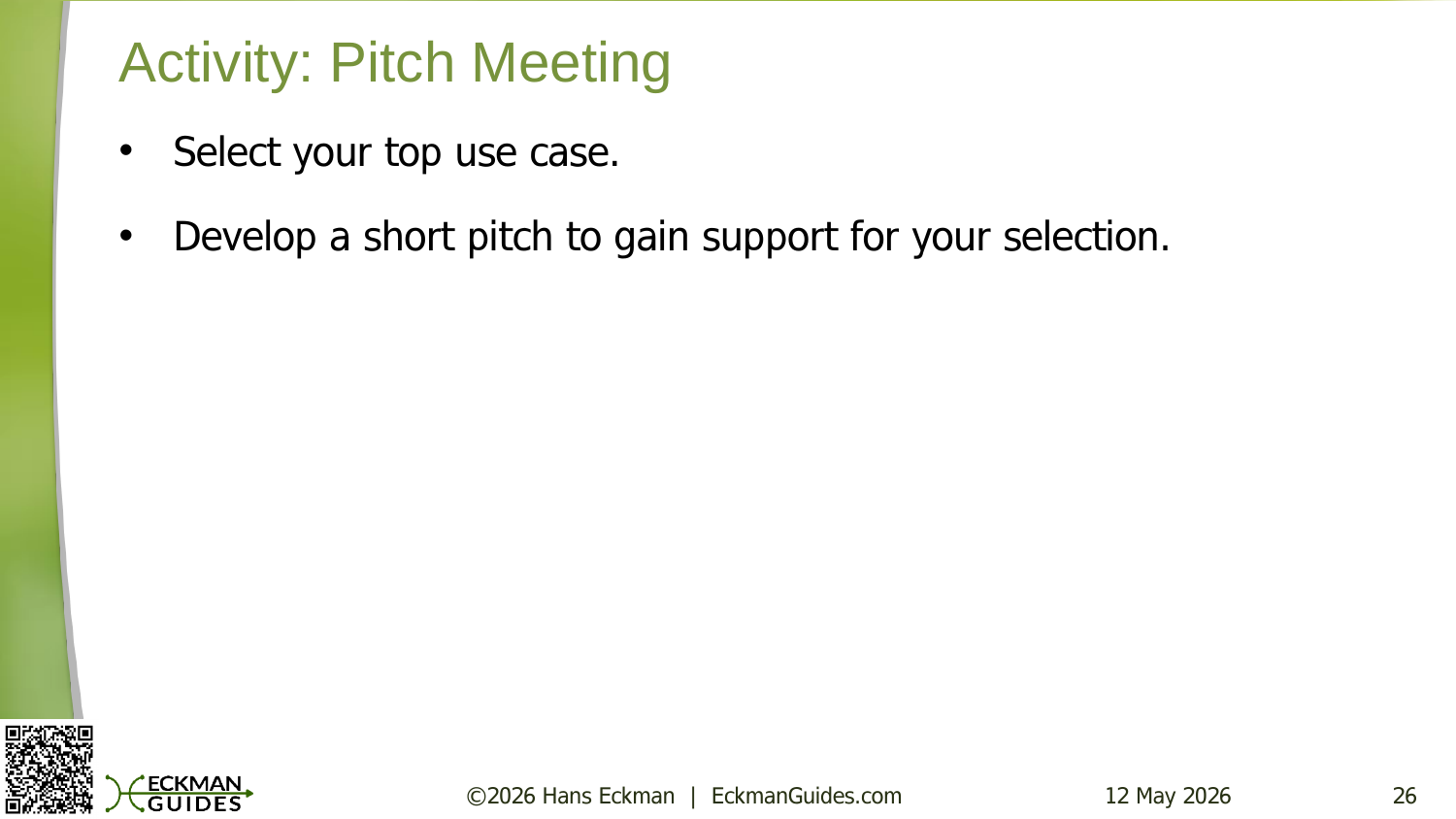

# Activity: Pitch Meeting
Select your top use case.
Develop a short pitch to gain support for your selection.

©2026 Hans Eckman  |  EckmanGuides.com
12 May 2026
26